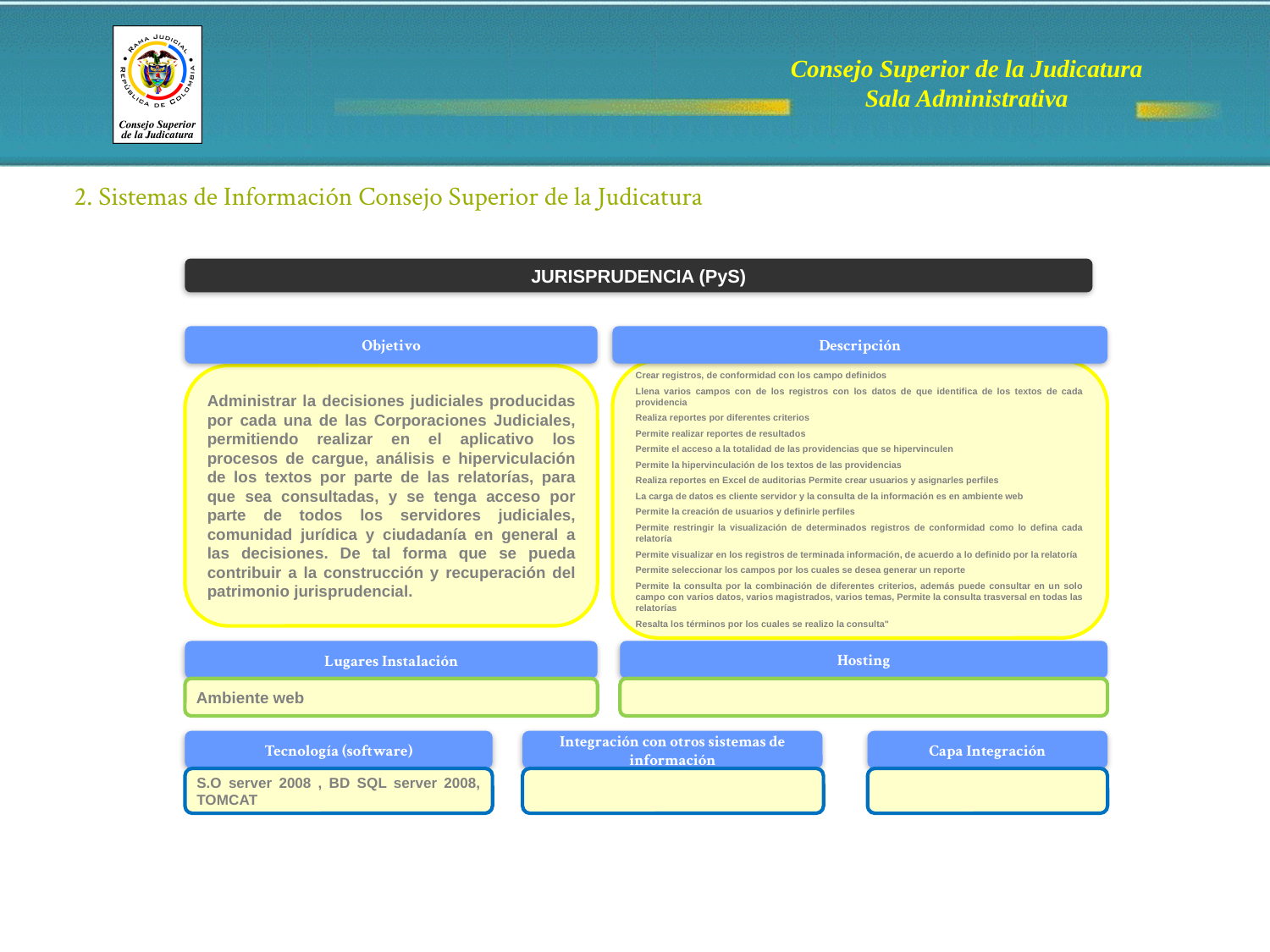

2. Sistemas de Información Consejo Superior de la Judicatura
JURISPRUDENCIA (PyS)
Objetivo
Descripción
Crear registros, de conformidad con los campo definidos
Llena varios campos con de los registros con los datos de que identifica de los textos de cada providencia
Realiza reportes por diferentes criterios
Permite realizar reportes de resultados
Permite el acceso a la totalidad de las providencias que se hipervinculen
Permite la hipervinculación de los textos de las providencias
Realiza reportes en Excel de auditorias Permite crear usuarios y asignarles perfiles
La carga de datos es cliente servidor y la consulta de la información es en ambiente web
Permite la creación de usuarios y definirle perfiles
Permite restringir la visualización de determinados registros de conformidad como lo defina cada relatoría
Permite visualizar en los registros de terminada información, de acuerdo a lo definido por la relatoría
Permite seleccionar los campos por los cuales se desea generar un reporte
Permite la consulta por la combinación de diferentes criterios, además puede consultar en un solo campo con varios datos, varios magistrados, varios temas, Permite la consulta trasversal en todas las relatorías
Resalta los términos por los cuales se realizo la consulta"
Administrar la decisiones judiciales producidas por cada una de las Corporaciones Judiciales, permitiendo realizar en el aplicativo los procesos de cargue, análisis e hiperviculación de los textos por parte de las relatorías, para que sea consultadas, y se tenga acceso por parte de todos los servidores judiciales, comunidad jurídica y ciudadanía en general a las decisiones. De tal forma que se pueda contribuir a la construcción y recuperación del patrimonio jurisprudencial.
Hosting
Lugares Instalación
Ambiente web

Tecnología (software)
Integración con otros sistemas de información
Capa Integración
S.O server 2008 , BD SQL server 2008, TOMCAT